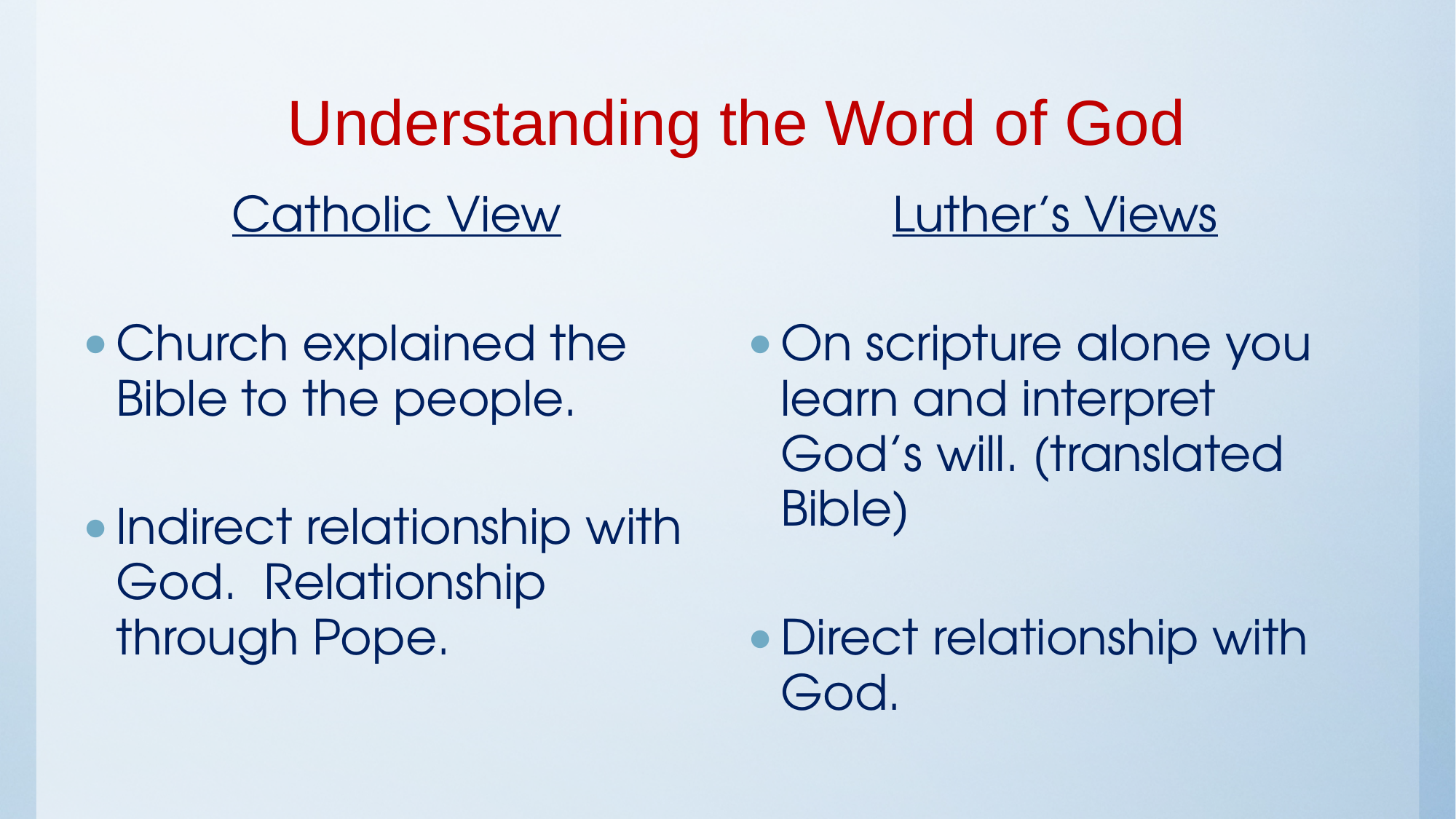

# Understanding the Word of God
Catholic View

Church explained the Bible to the people.

Indirect relationship with God.  Relationship through Pope.
Luther’s Views

On scripture alone you learn and interpret God’s will. (translated Bible)

Direct relationship with God.